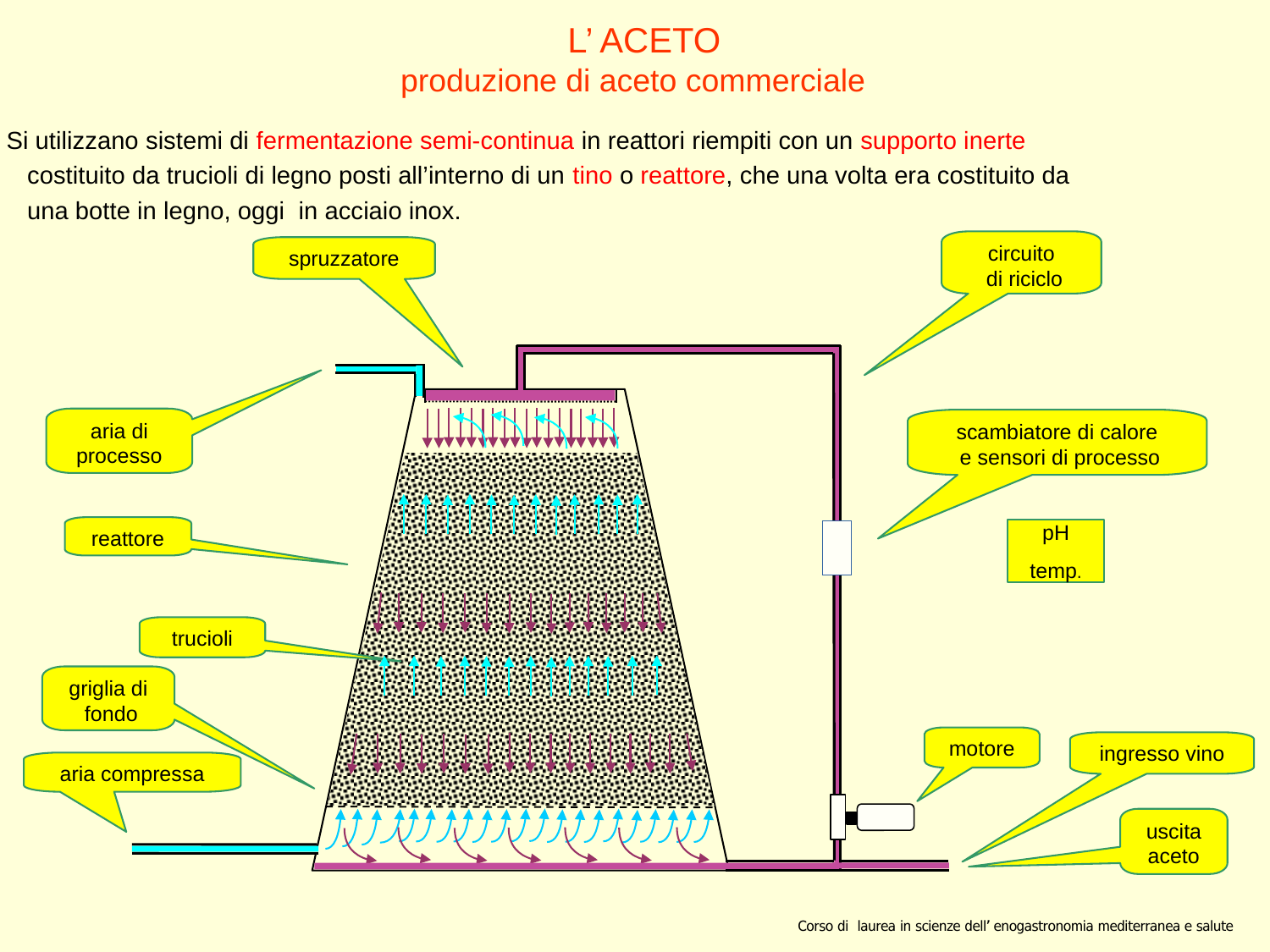

L’ ACETO
produzione di aceto commerciale
Si utilizzano sistemi di fermentazione semi-continua in reattori riempiti con un supporto inerte
   costituito da trucioli di legno posti all’interno di un tino o reattore, che una volta era costituito da
   una botte in legno, oggi  in acciaio inox.

circuito
 di riciclo

spruzzatore

aria di
processo

scambiatore di calore
 e sensori di processo

reattore
pH
temp.

trucioli

griglia di
 fondo

motore

ingresso vino

aria compressa

uscita
aceto

Corso di  laurea in scienze dell’ enogastronomia mediterranea e salute